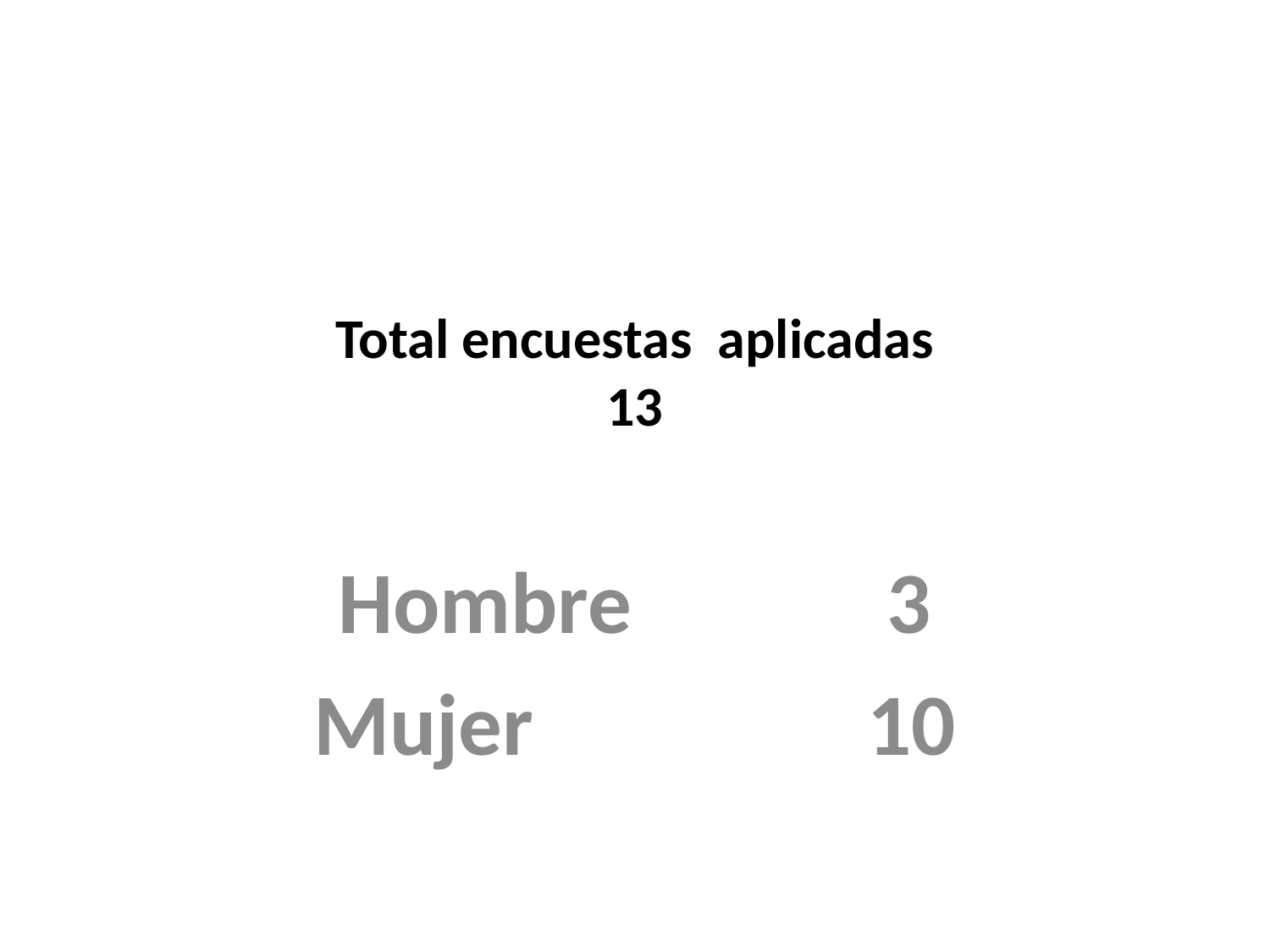

# Total encuestas  aplicadas 13
Hombre             3
Mujer                 10